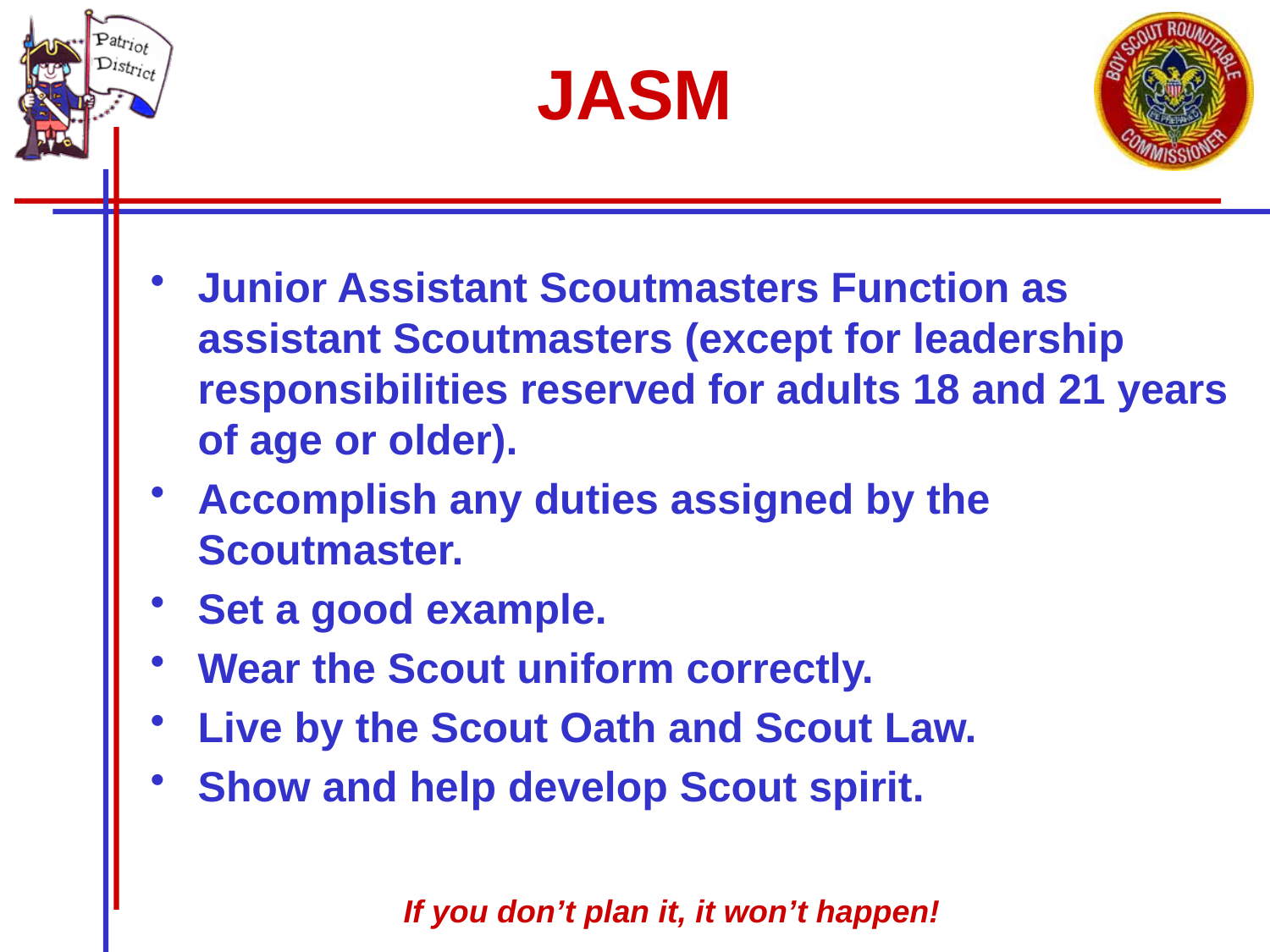

# JASM
Junior Assistant Scoutmasters Function as assistant Scoutmasters (except for leadership responsibilities reserved for adults 18 and 21 years of age or older).
Accomplish any duties assigned by the Scoutmaster.
Set a good example.
Wear the Scout uniform correctly.
Live by the Scout Oath and Scout Law.
Show and help develop Scout spirit.